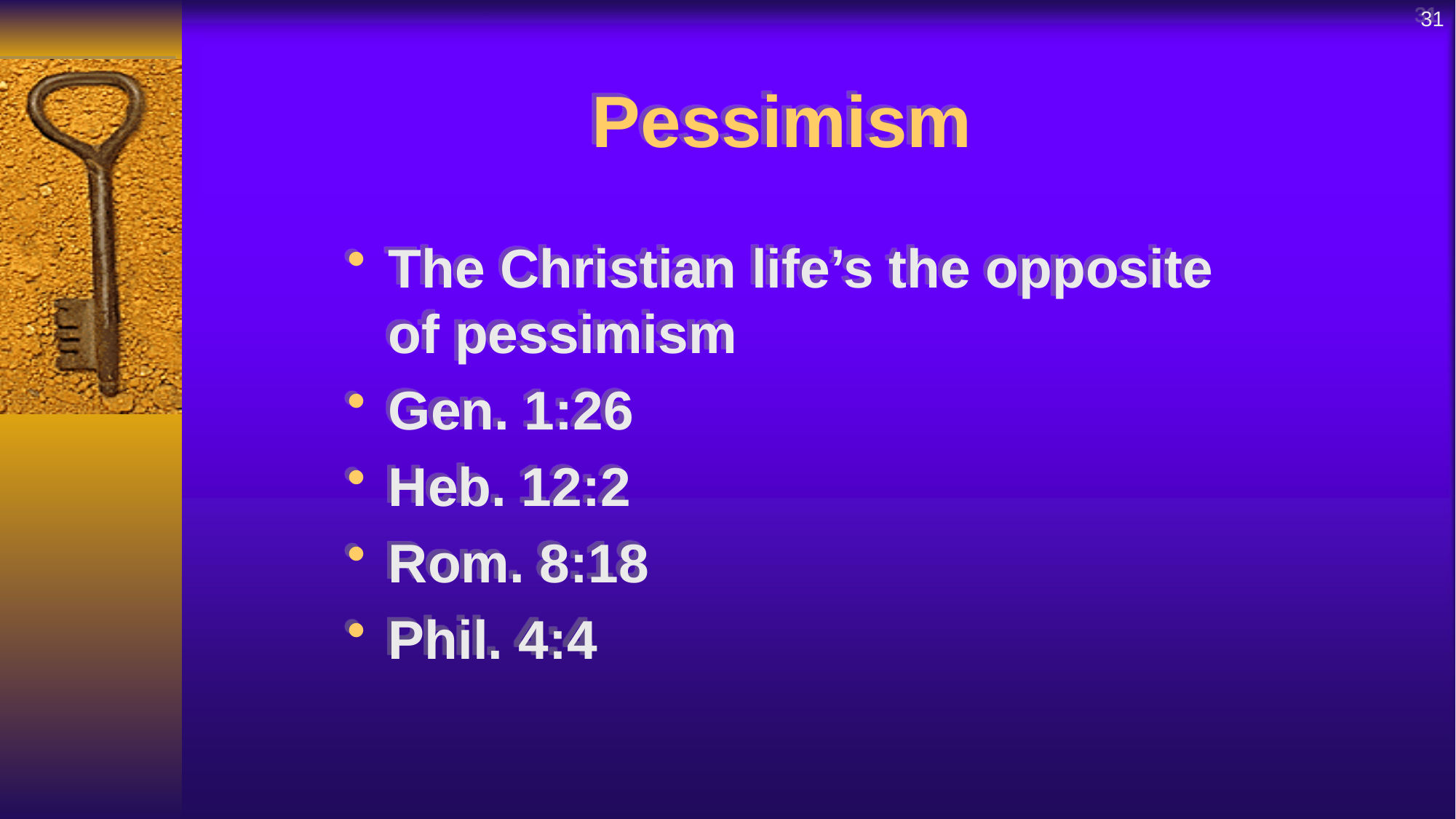

31
# Pessimism
The Christian life’s the opposite of pessimism
Gen. 1:26
Heb. 12:2
Rom. 8:18
Phil. 4:4